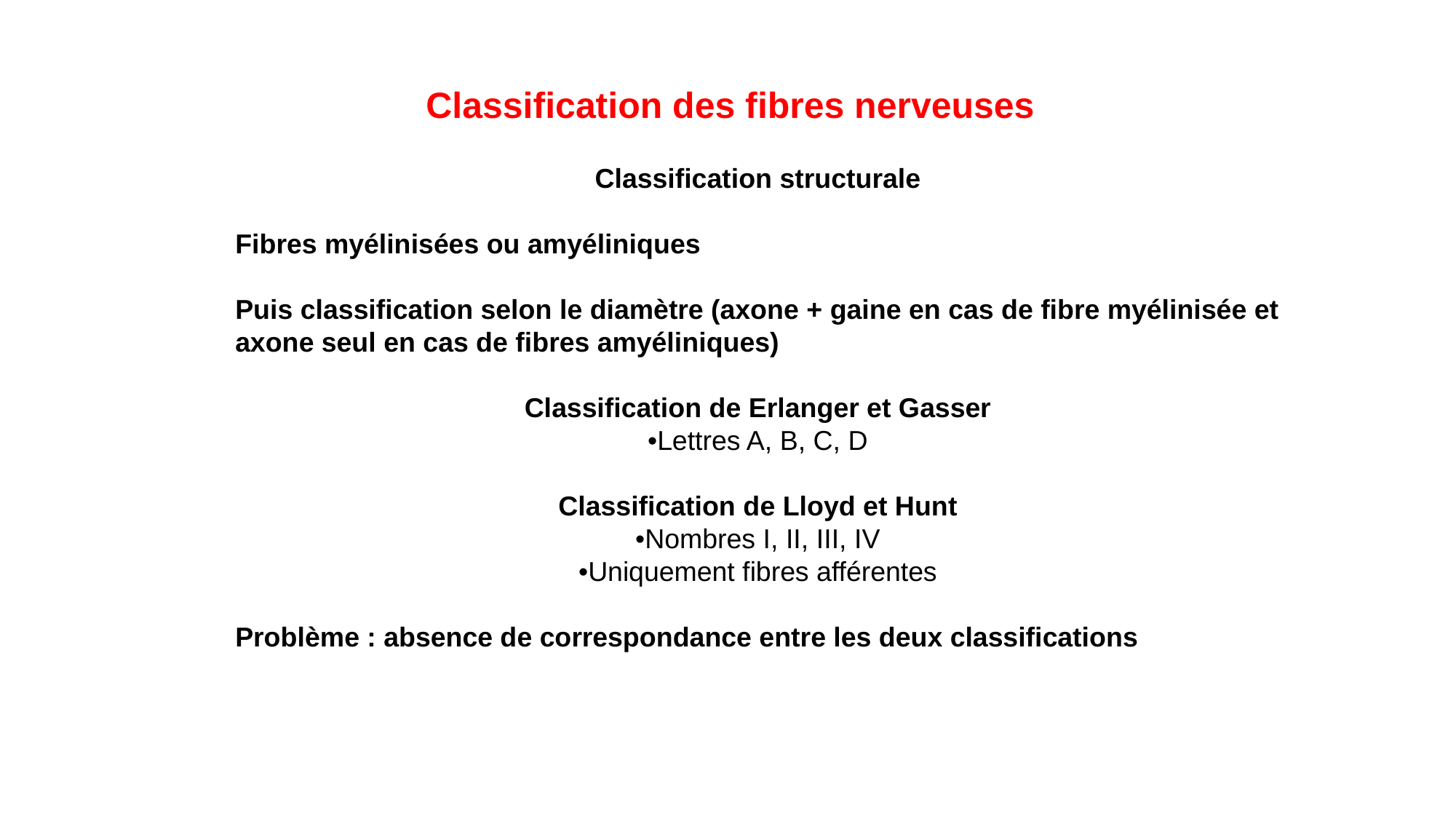

Classification des fibres nerveuses

Classification structurale

Fibres myélinisées ou amyéliniques

Puis classification selon le diamètre (axone + gaine en cas de fibre myélinisée et axone seul en cas de fibres amyéliniques)

Classification de Erlanger et Gasser
•Lettres A, B, C, D

Classification de Lloyd et Hunt
•Nombres I, II, III, IV
•Uniquement fibres afférentes

Problème : absence de correspondance entre les deux classifications